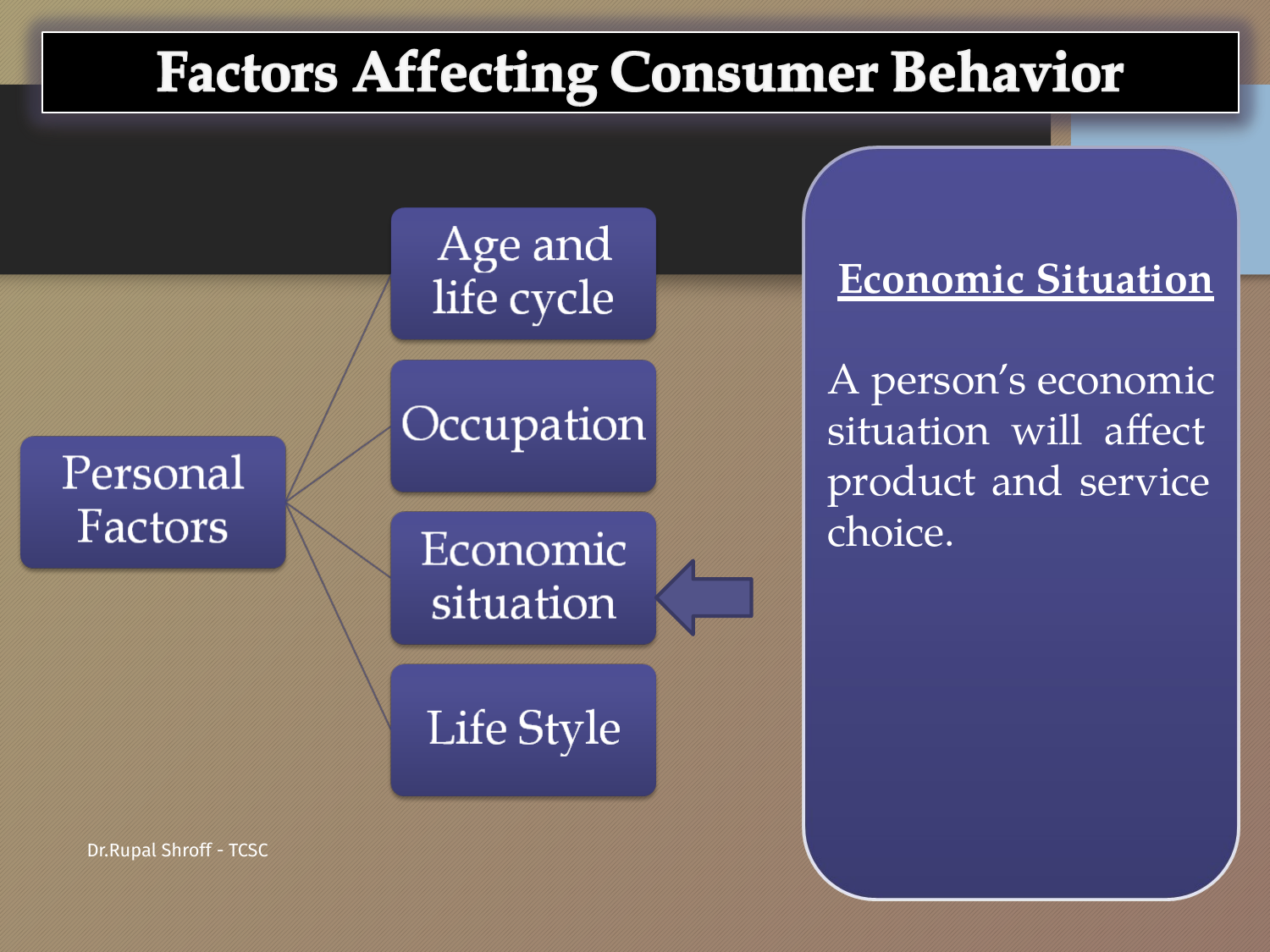

102

# Economic Situation
A person’s economic  situation will affect  product and service  choice.

Dr.Rupal Shroff - TCSC